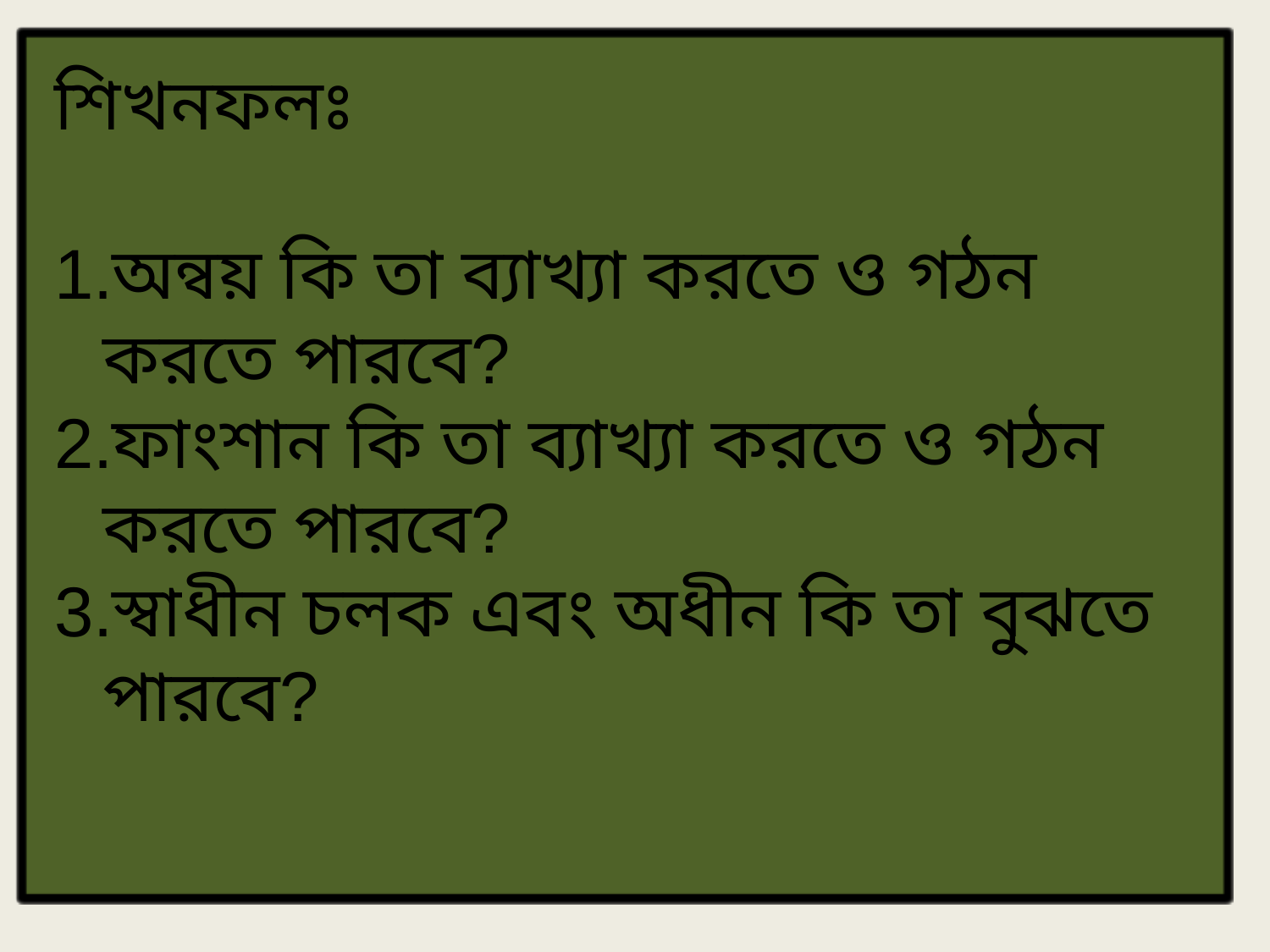

শিখনফলঃ

অন্বয় কি তা ব্যাখ্যা করতে ও গঠন করতে পারবে?
ফাংশান কি তা ব্যাখ্যা করতে ও গঠন করতে পারবে?
স্বাধীন চলক এবং অধীন কি তা বুঝতে পারবে?